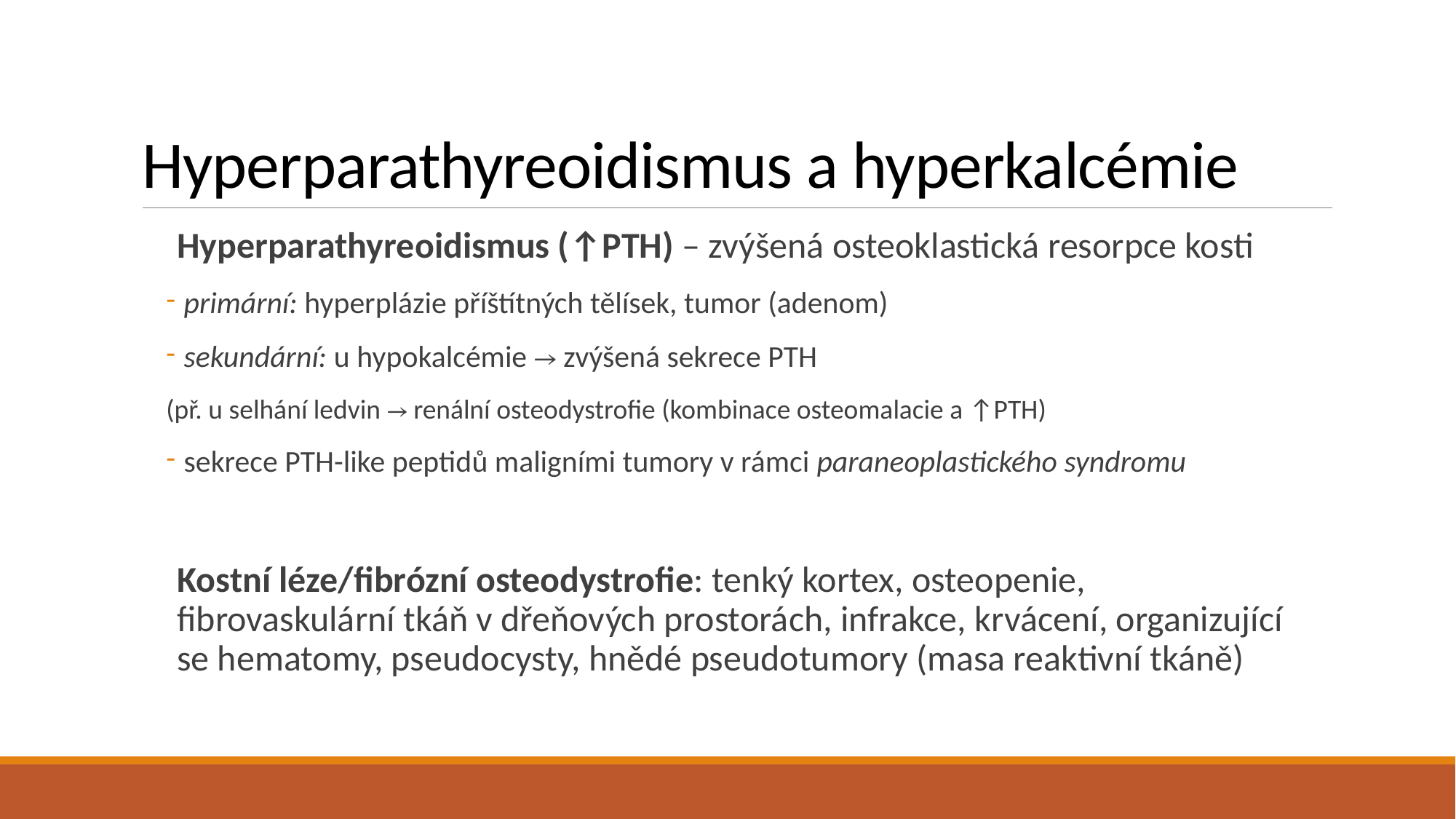

# Hyperparathyreoidismus a hyperkalcémie
Hyperparathyreoidismus (↑PTH) – zvýšená osteoklastická resorpce kosti
 primární: hyperplázie příštítných tělísek, tumor (adenom)
 sekundární: u hypokalcémie → zvýšená sekrece PTH
(př. u selhání ledvin → renální osteodystrofie (kombinace osteomalacie a ↑PTH)
 sekrece PTH-like peptidů maligními tumory v rámci paraneoplastického syndromu

Kostní léze/fibrózní osteodystrofie: tenký kortex, osteopenie, fibrovaskulární tkáň v dřeňových prostorách, infrakce, krvácení, organizující se hematomy, pseudocysty, hnědé pseudotumory (masa reaktivní tkáně)